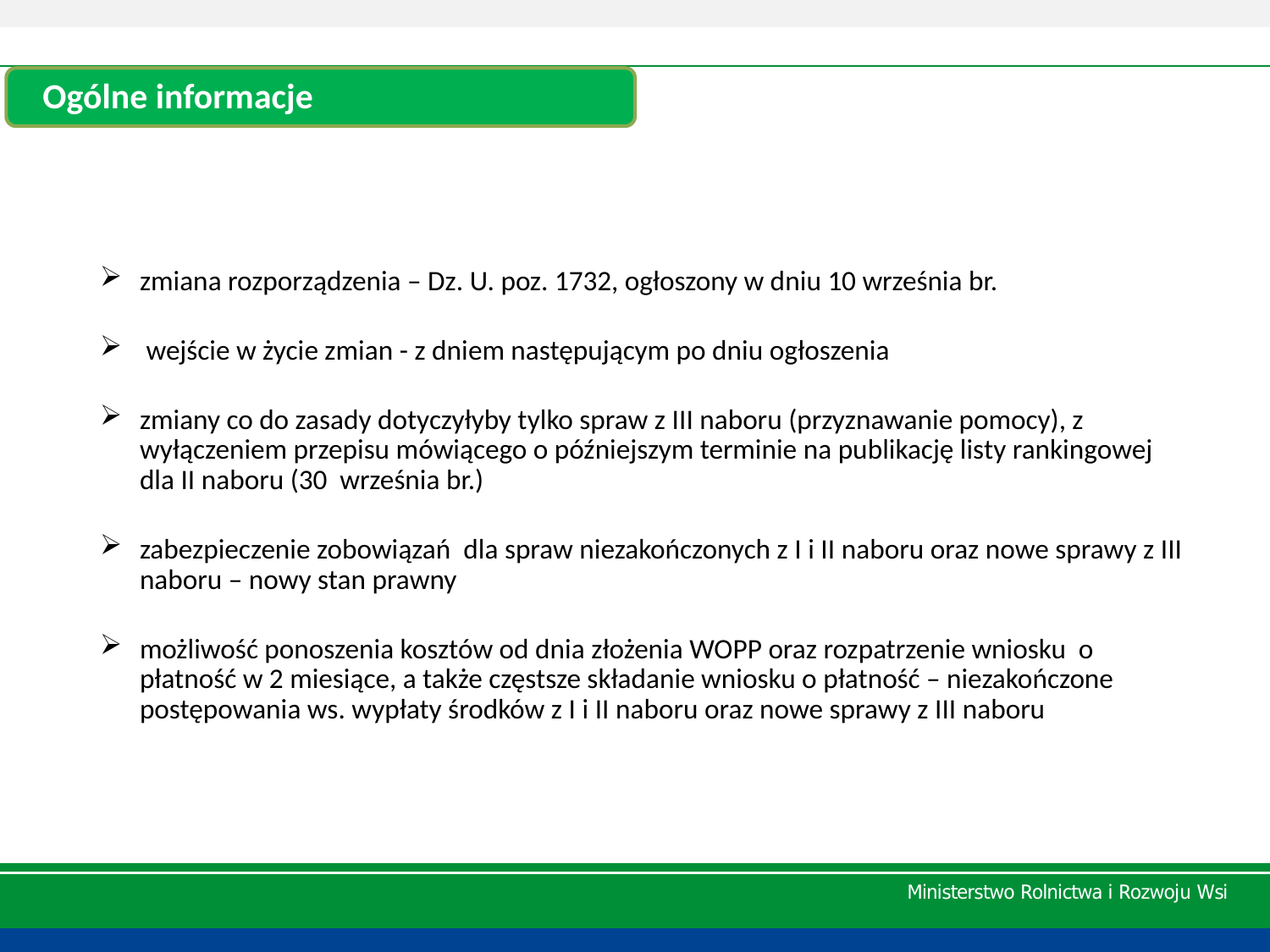

Ogólne informacje

zmiana rozporządzenia – Dz. U. poz. 1732, ogłoszony w dniu 10 września br.

 wejście w życie zmian - z dniem następującym po dniu ogłoszenia

zmiany co do zasady dotyczyłyby tylko spraw z III naboru (przyznawanie pomocy), z wyłączeniem przepisu mówiącego o późniejszym terminie na publikację listy rankingowej dla II naboru (30  września br.)

zabezpieczenie zobowiązań  dla spraw niezakończonych z I i II naboru oraz nowe sprawy z III naboru – nowy stan prawny

możliwość ponoszenia kosztów od dnia złożenia WOPP oraz rozpatrzenie wniosku  o płatność w 2 miesiące, a także częstsze składanie wniosku o płatność – niezakończone postępowania ws. wypłaty środków z I i II naboru oraz nowe sprawy z III naboru

Ministerstwo Rolnictwa i Rozwoju Wsi